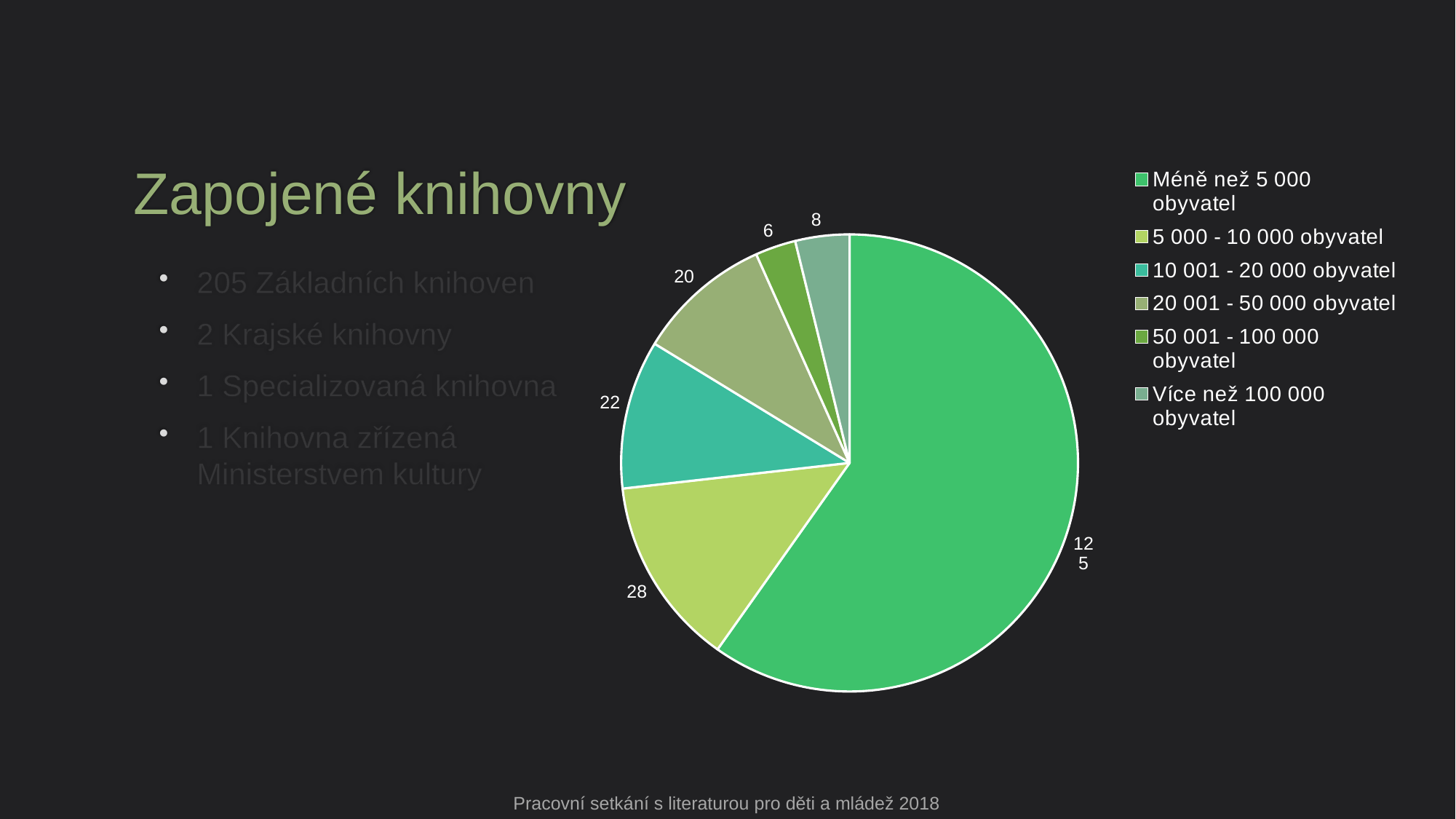

# Zapojené knihovny

### Chart

| Category | Velikost obce, ve které se nachází knihovna |
|---|---|
| Méně než 5 000 obyvatel | 125.0 |
| 5 000 - 10 000 obyvatel | 28.0 |
| 10 001 - 20 000 obyvatel | 22.0 |
| 20 001 - 50 000 obyvatel | 20.0 |
| 50 001 - 100 000 obyvatel | 6.0 |
| Více než 100 000 obyvatel | 8.0 |
205 Základních knihoven
2 Krajské knihovny
1 Specializovaná knihovna
1 Knihovna zřízená Ministerstvem kultury
Pracovní setkání s literaturou pro děti a mládež 2018